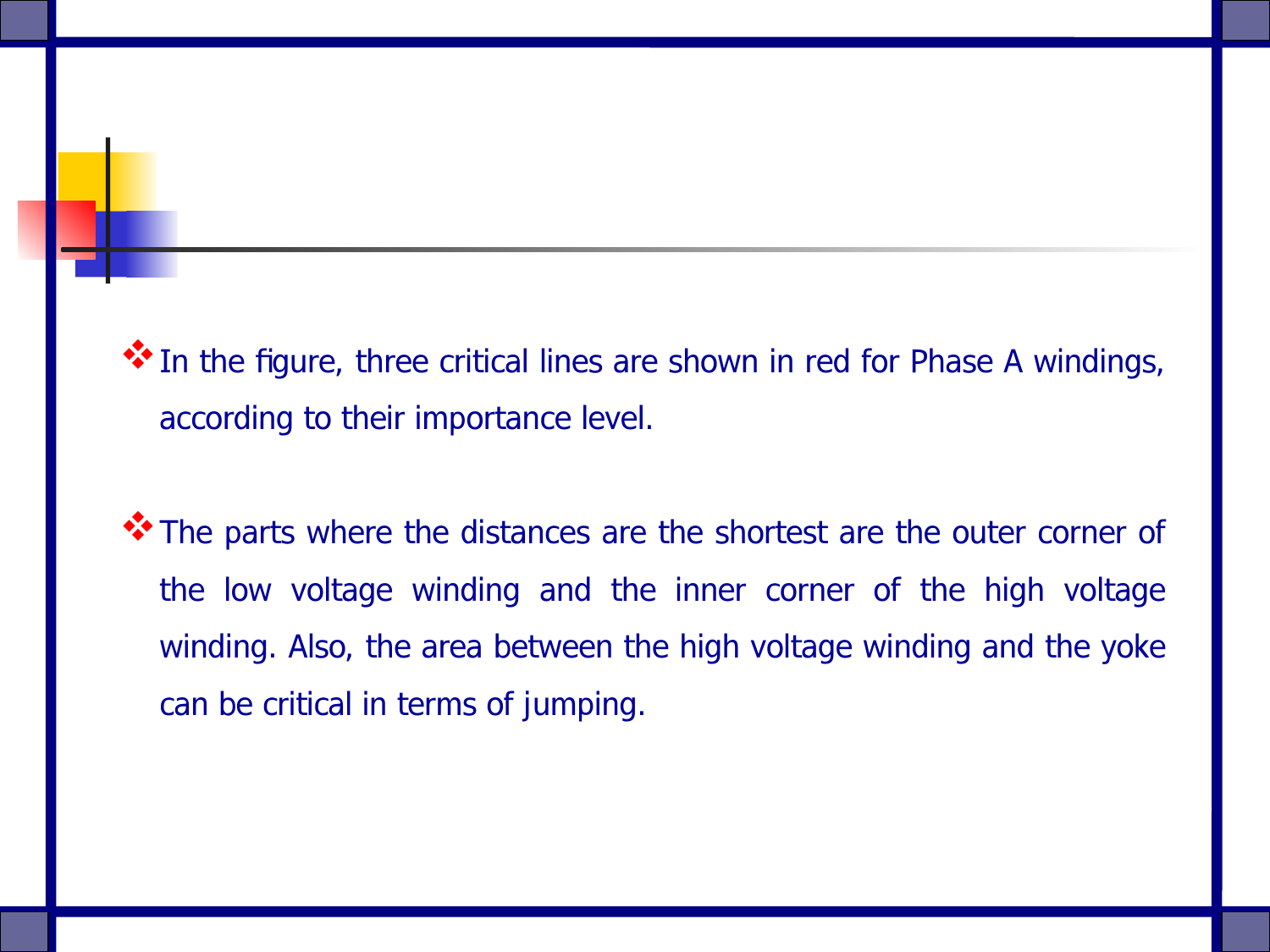

In the figure, three critical lines are shown in red for Phase A windings, according to their importance level.

The parts where the distances are the shortest are the outer corner of the low voltage winding and the inner corner of the high voltage winding. Also, the area between the high voltage winding and the yoke can be critical in terms of jumping.